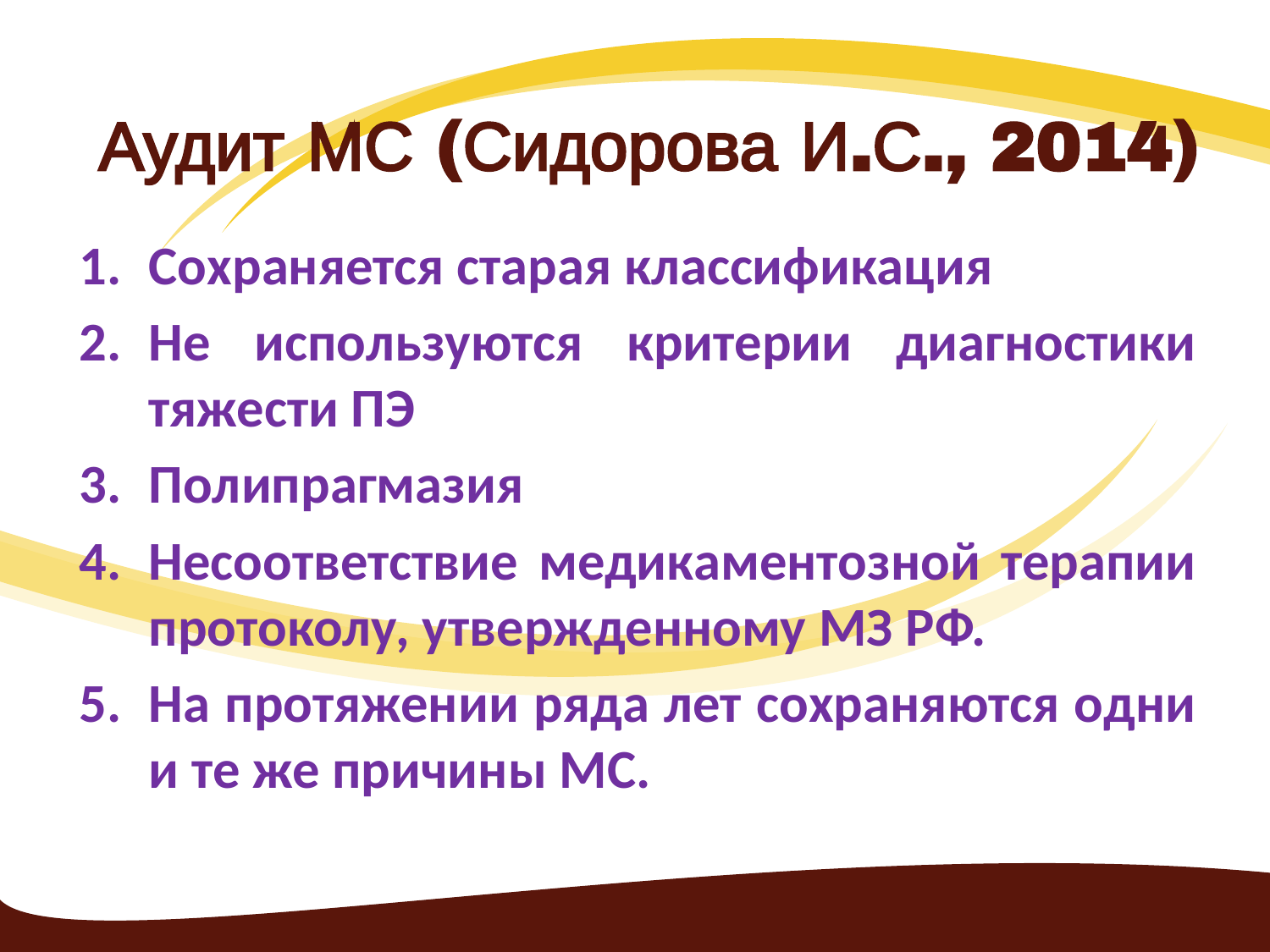

# Аудит МС (Сидорова И.С., 2014)
Сохраняется старая классификация
Не используются критерии диагностики тяжести ПЭ
Полипрагмазия
Несоответствие медикаментозной терапии протоколу, утвержденному МЗ РФ.
На протяжении ряда лет сохраняются одни и те же причины МС.